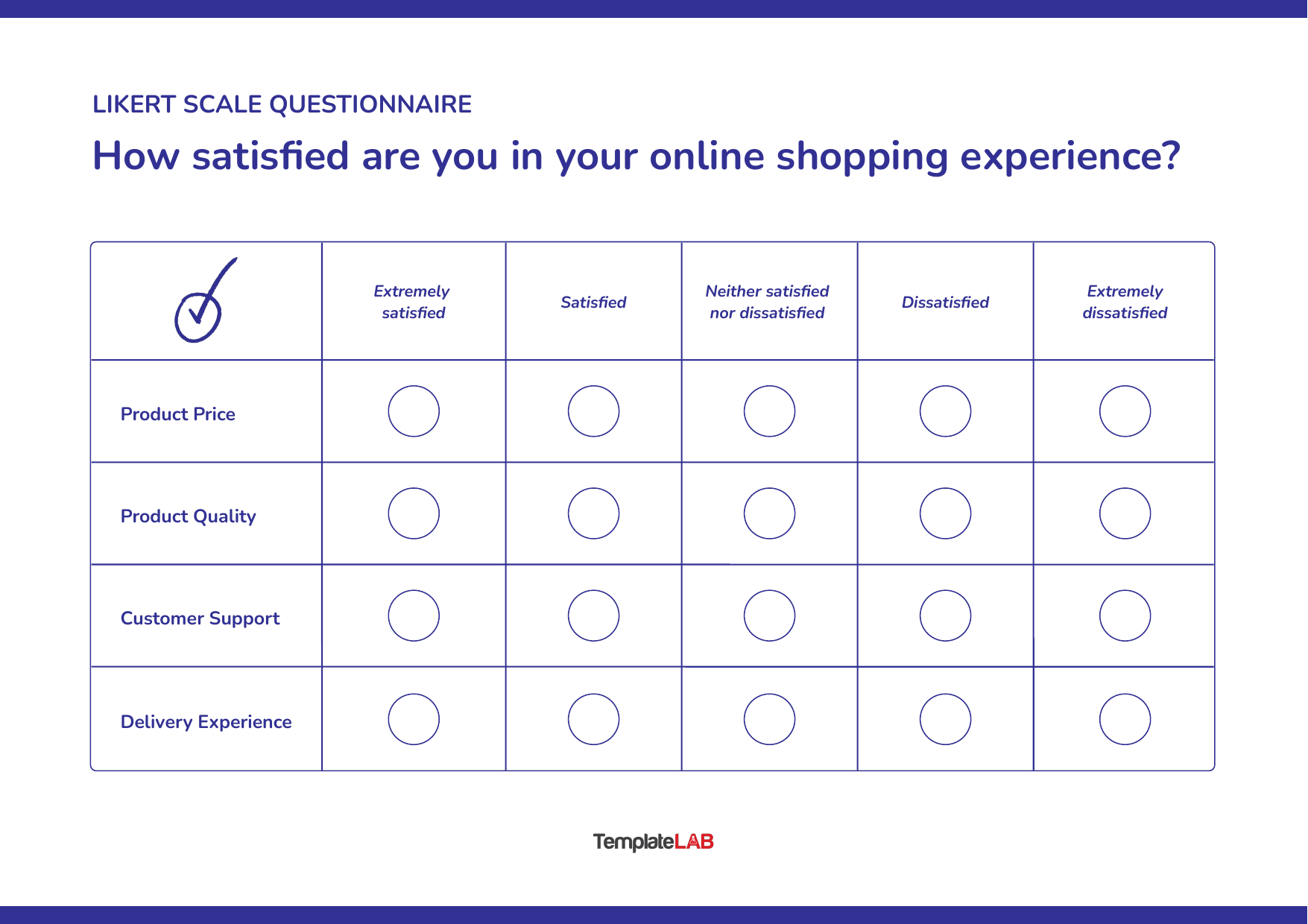

LIKERT SCALE QUESTIONNAIRE
How satisfied are you in your online shopping experience?

Extremely
satisfied
Neither satisfied
nor dissatisfied
Extremely dissatisfied
Satisfied
Dissatisfied

Product Price

Product Quality

Customer Support

Delivery Experience